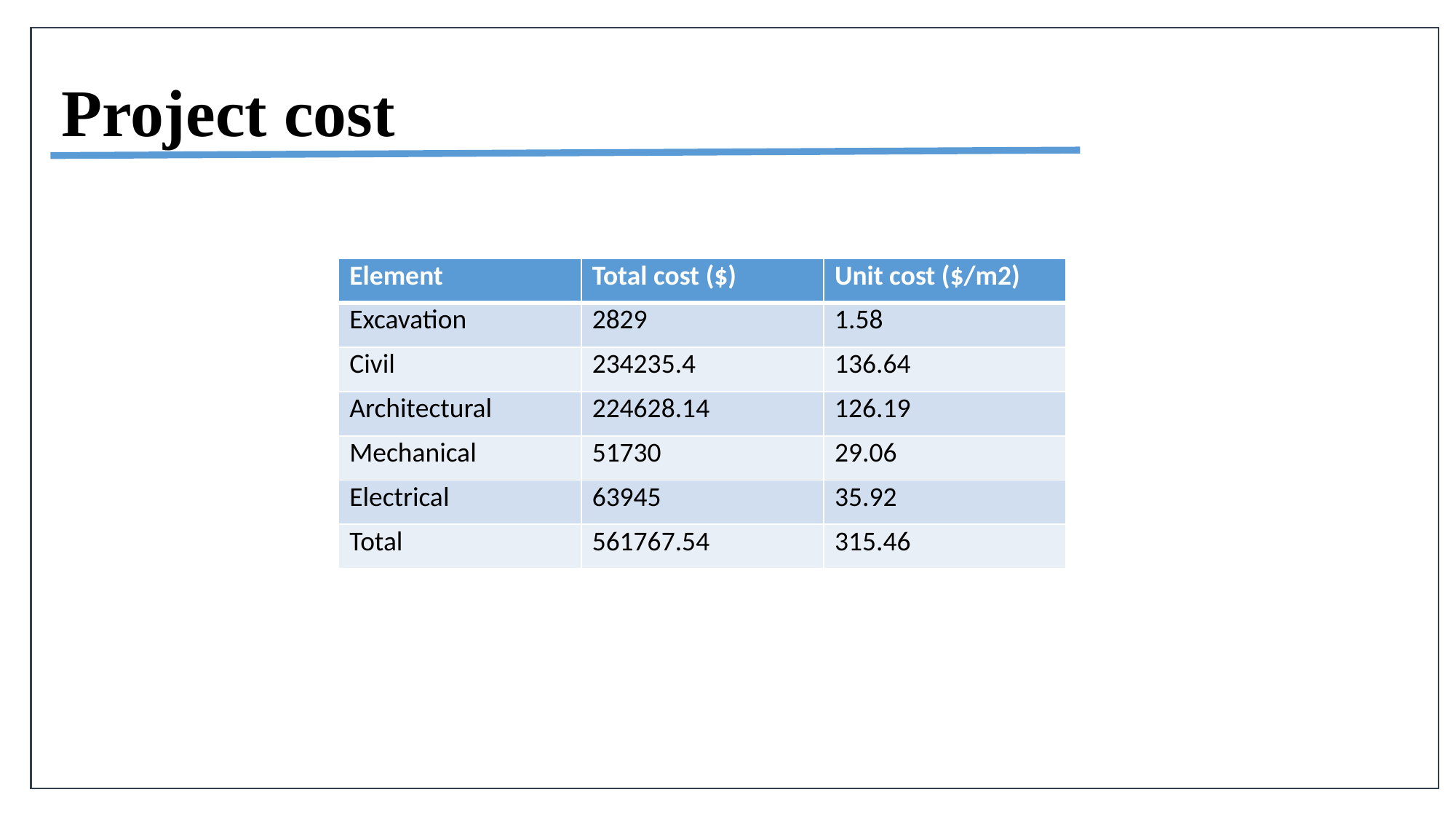

Project cost
| Element | Total cost ($) | Unit cost ($/m2) |
| --- | --- | --- |
| Excavation | 2829 | 1.58 |
| Civil | 234235.4 | 136.64 |
| Architectural | 224628.14 | 126.19 |
| Mechanical | 51730 | 29.06 |
| Electrical | 63945 | 35.92 |
| Total | 561767.54 | 315.46 |